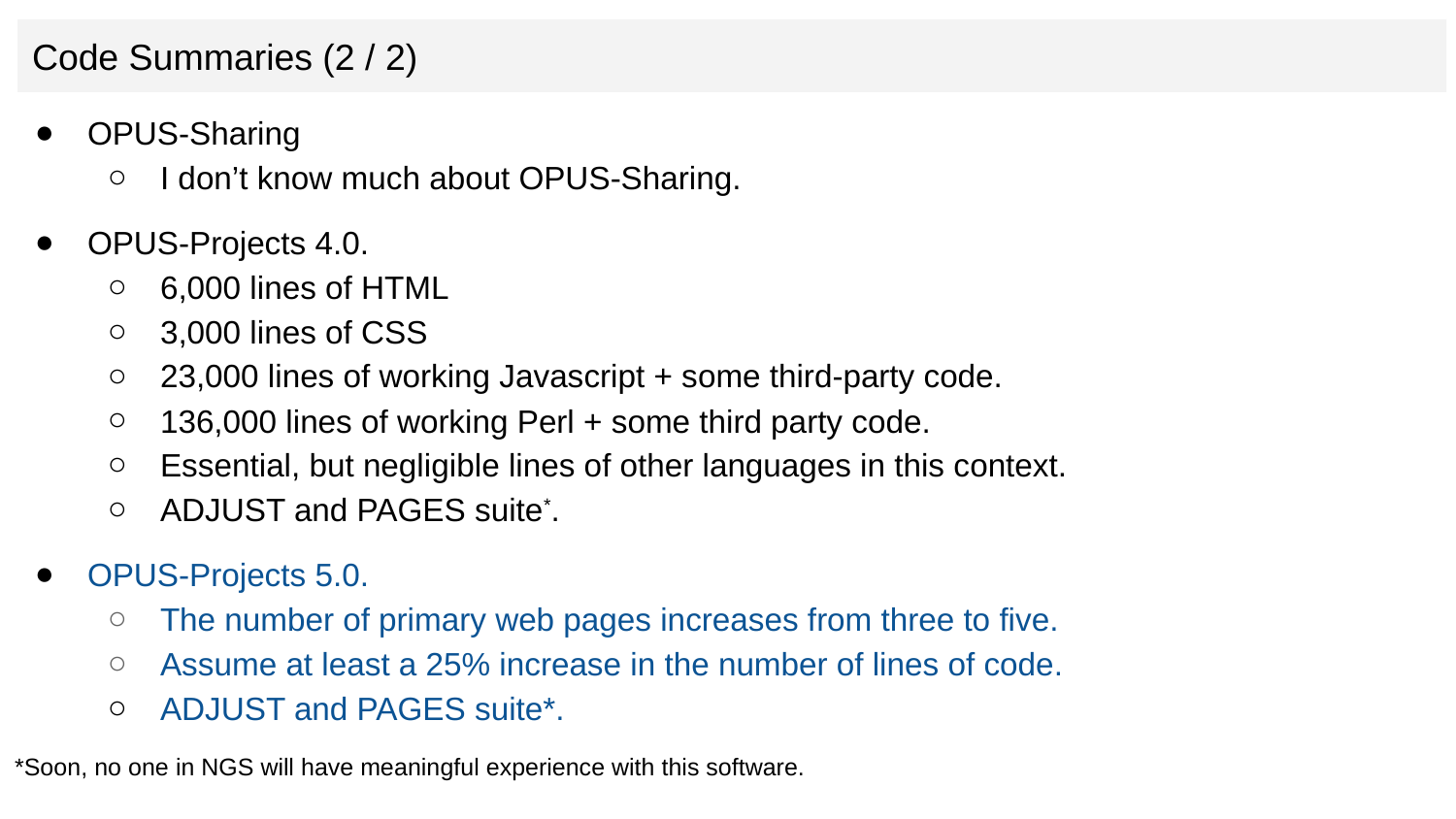

Code Summaries (2 / 2)
OPUS-Sharing
I don’t know much about OPUS-Sharing.
OPUS-Projects 4.0.
6,000 lines of HTML
3,000 lines of CSS
23,000 lines of working Javascript + some third-party code.
136,000 lines of working Perl + some third party code.
Essential, but negligible lines of other languages in this context.
ADJUST and PAGES suite*.
OPUS-Projects 5.0.
The number of primary web pages increases from three to five.
Assume at least a 25% increase in the number of lines of code.
ADJUST and PAGES suite*.
*Soon, no one in NGS will have meaningful experience with this software.